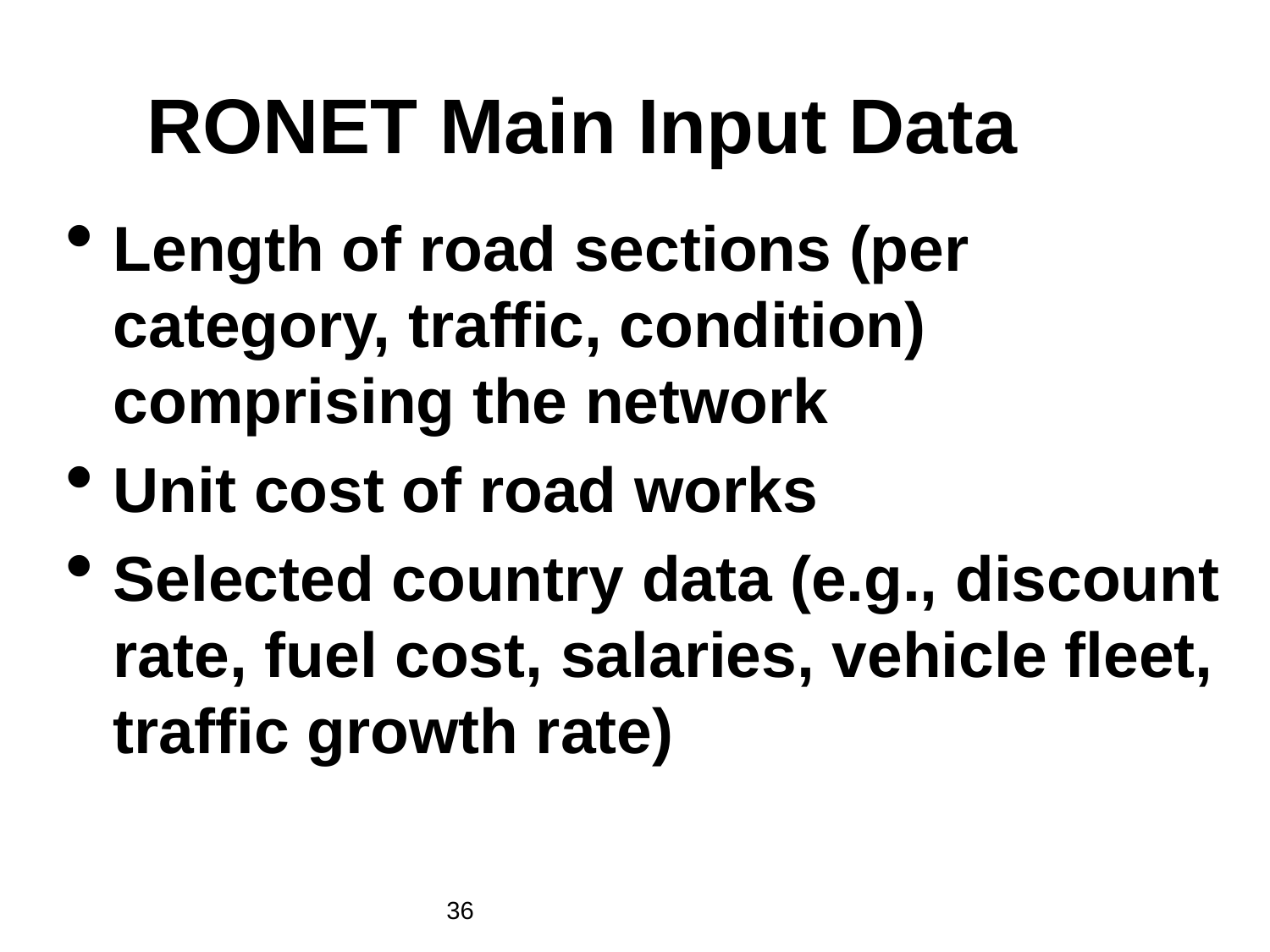

# RONET Main Input Data
Length of road sections (per category, traffic, condition) comprising the network
Unit cost of road works
Selected country data (e.g., discount rate, fuel cost, salaries, vehicle fleet, traffic growth rate)
36